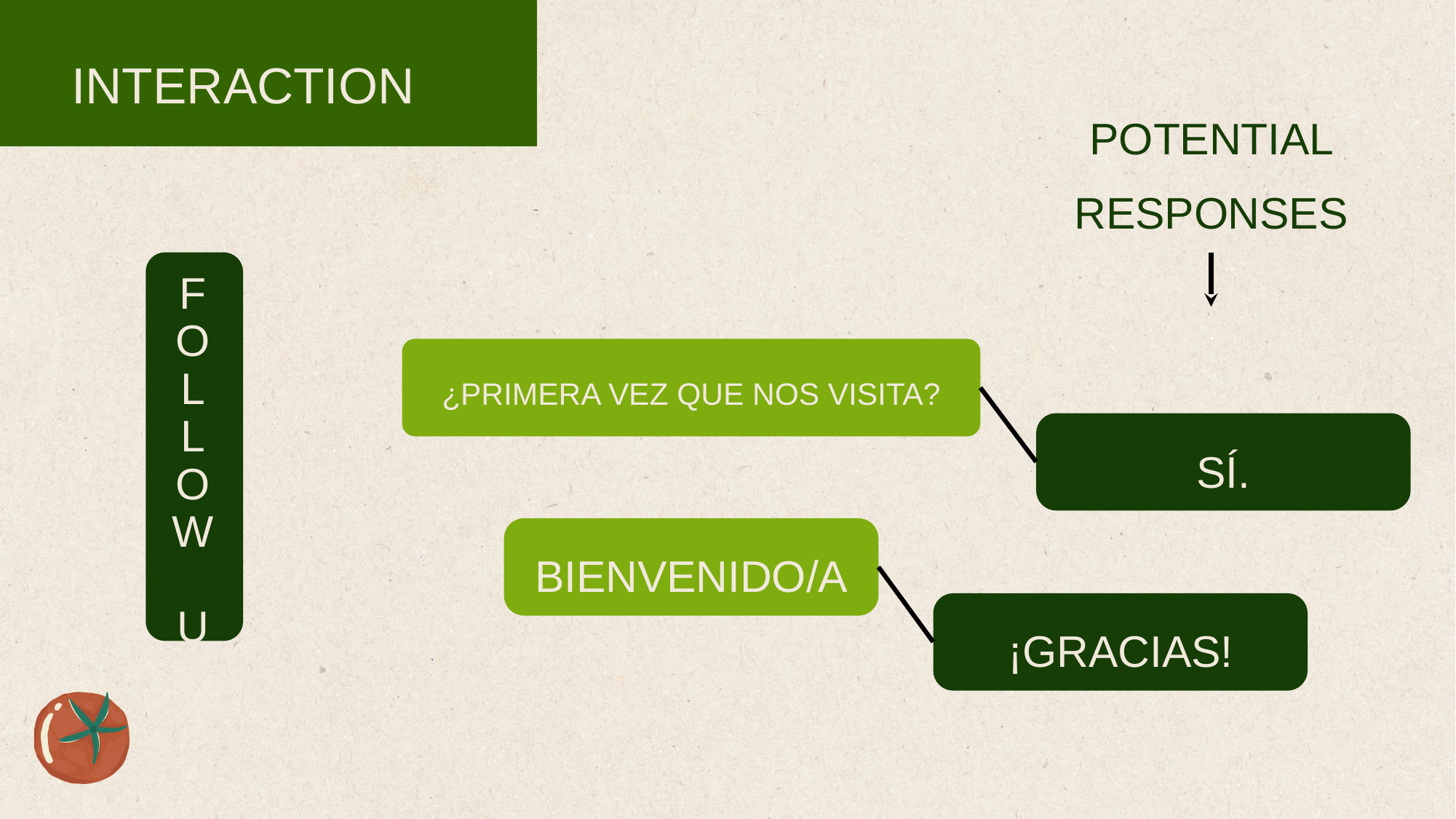

INTERACTION
POTENTIAL RESPONSES
FOL
LOW
 UP

¿PRIMERA VEZ QUE NOS VISITA?

SÍ.

BIENVENIDO/A

¡GRACIAS!